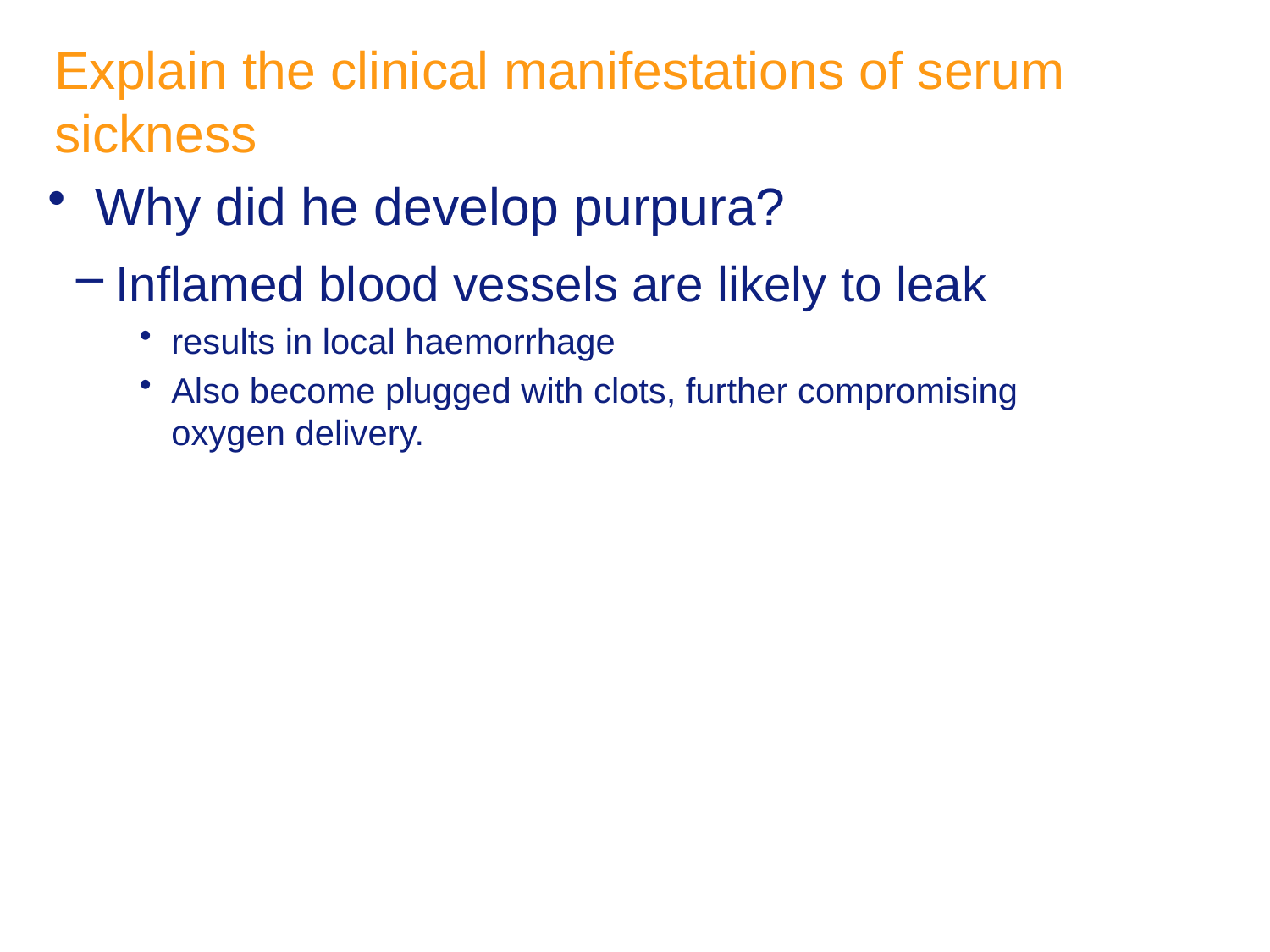

# Explain the clinical manifestations of serum sickness
Why did he develop purpura?
Inflamed blood vessels are likely to leak
results in local haemorrhage
Also become plugged with clots, further compromising oxygen delivery.